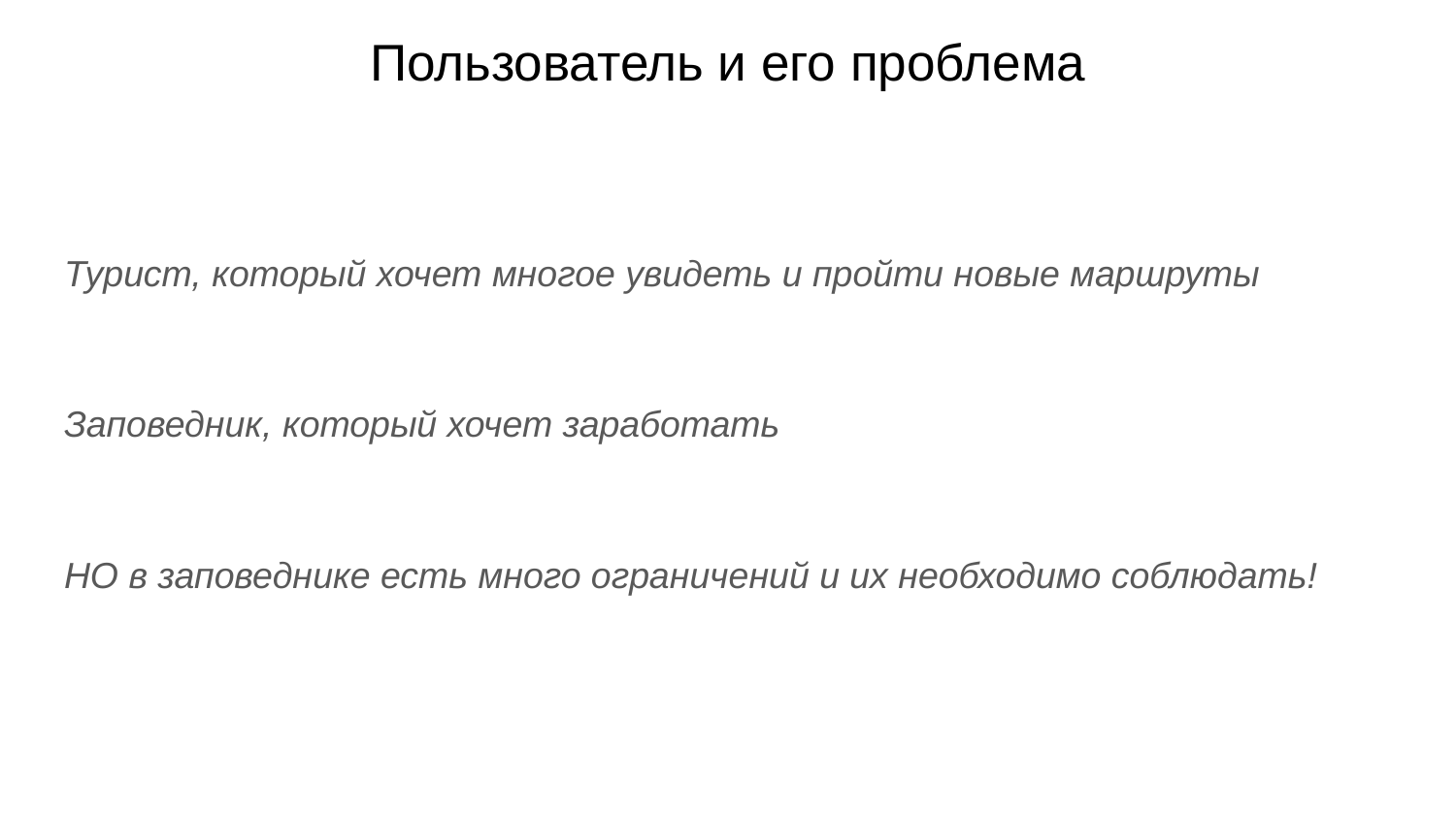

# Пользователь и его проблема

Турист, который хочет многое увидеть и пройти новые маршруты

Заповедник, который хочет заработать

НО в заповеднике есть много ограничений и их необходимо соблюдать!